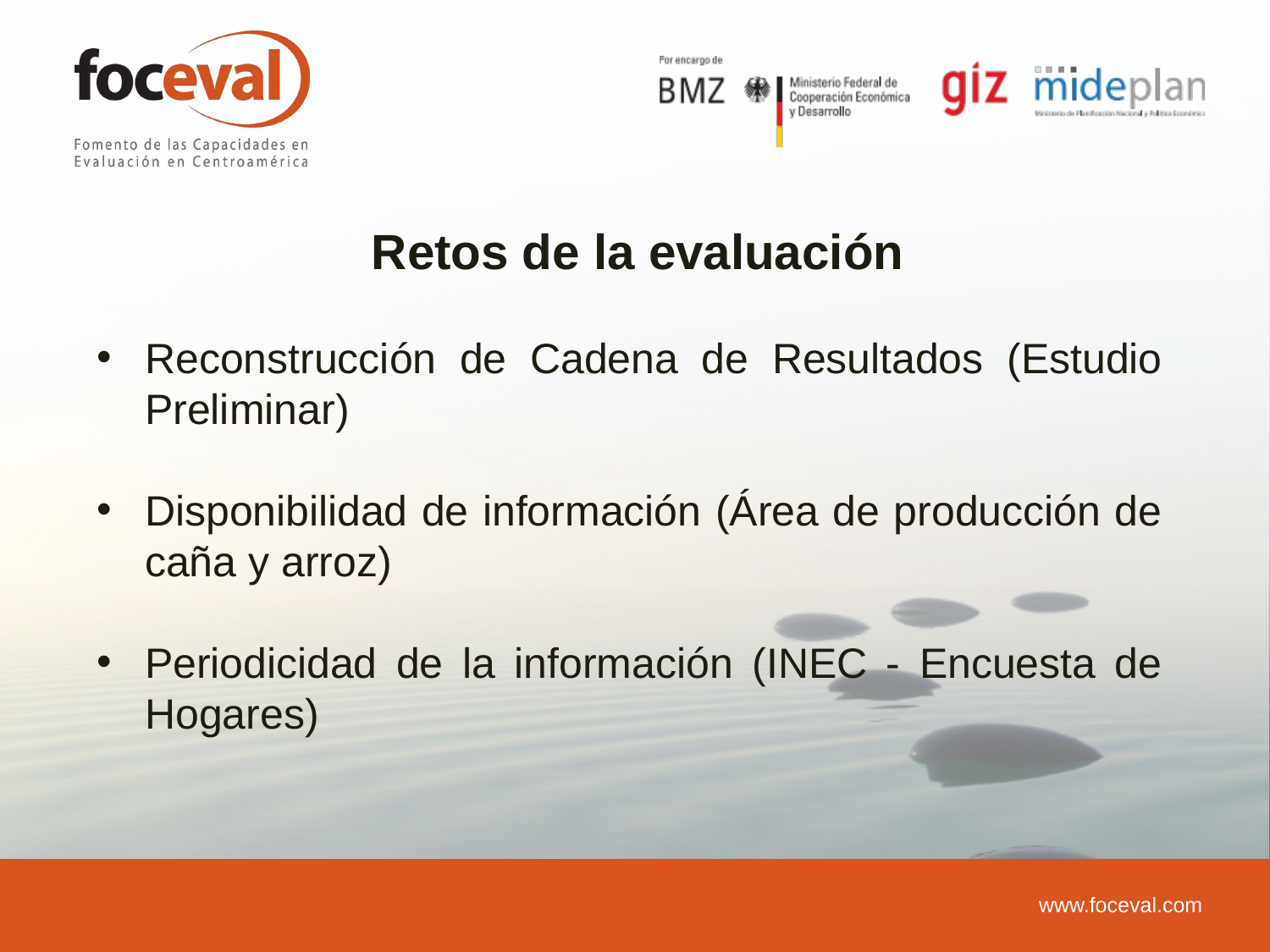

Retos de la evaluación

Reconstrucción de Cadena de Resultados (Estudio Preliminar)

Disponibilidad de información (Área de producción de caña y arroz)

Periodicidad de la información (INEC - Encuesta de Hogares)